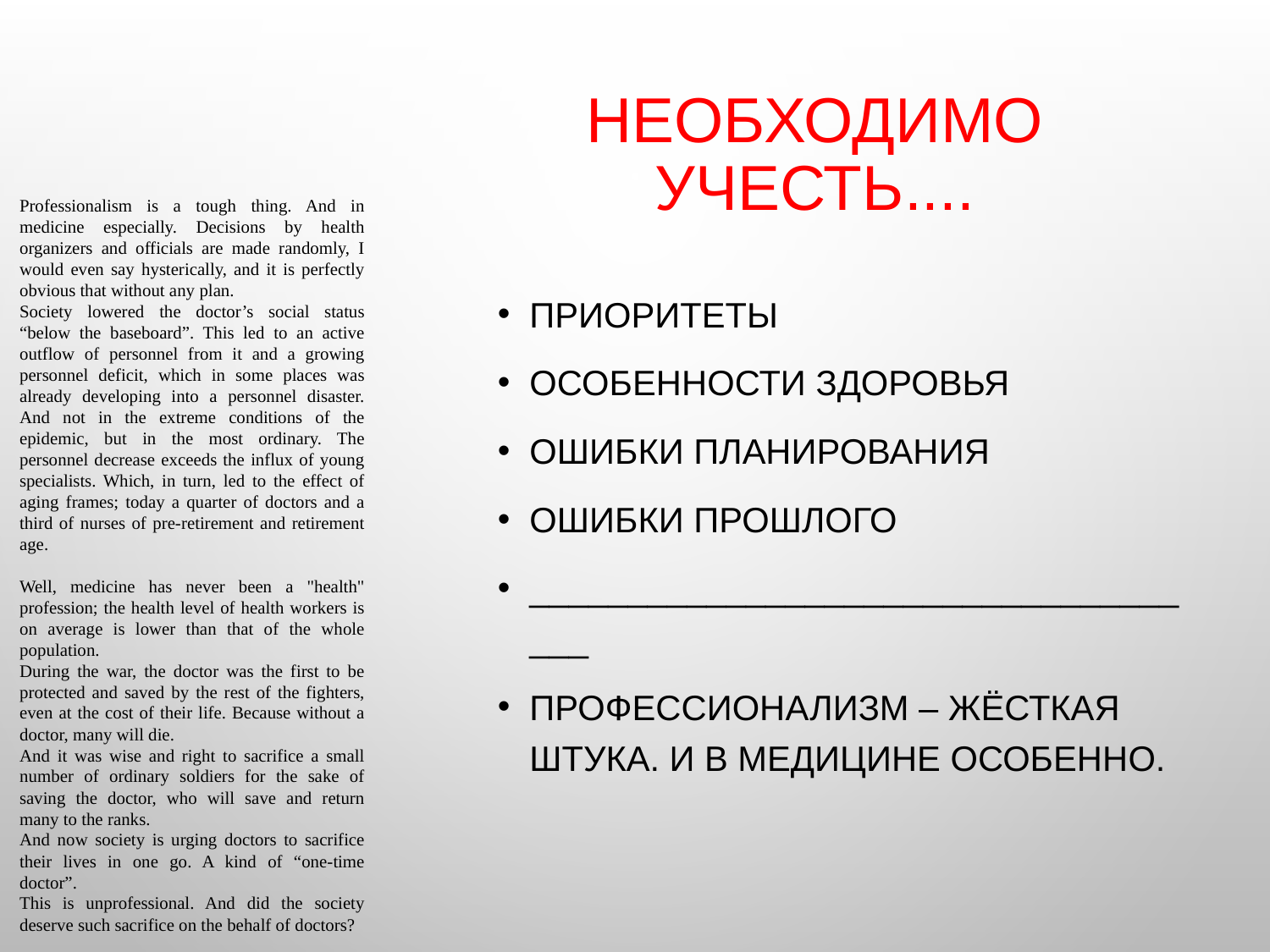

# Необходимо учесть....
Professionalism is a tough thing. And in medicine especially. Decisions by health organizers and officials are made randomly, I would even say hysterically, and it is perfectly obvious that without any plan.
Society lowered the doctor’s social status “below the baseboard”. This led to an active outflow of personnel from it and a growing personnel deficit, which in some places was already developing into a personnel disaster. And not in the extreme conditions of the epidemic, but in the most ordinary. The personnel decrease exceeds the influx of young specialists. Which, in turn, led to the effect of aging frames; today a quarter of doctors and a third of nurses of pre-retirement and retirement age.

Well, medicine has never been a "health" profession; the health level of health workers is on average is lower than that of the whole population.
During the war, the doctor was the first to be protected and saved by the rest of the fighters, even at the cost of their life. Because without a doctor, many will die.
And it was wise and right to sacrifice a small number of ordinary soldiers for the sake of saving the doctor, who will save and return many to the ranks.
And now society is urging doctors to sacrifice their lives in one go. A kind of “one-time doctor”.
This is unprofessional. And did the society deserve such sacrifice on the behalf of doctors?
Приоритеты
Особенности здоровья
Ошибки планирования
Ошибки прошлого
____________________________________
Профессионализм – жёсткая штука. И в медицине особенно.